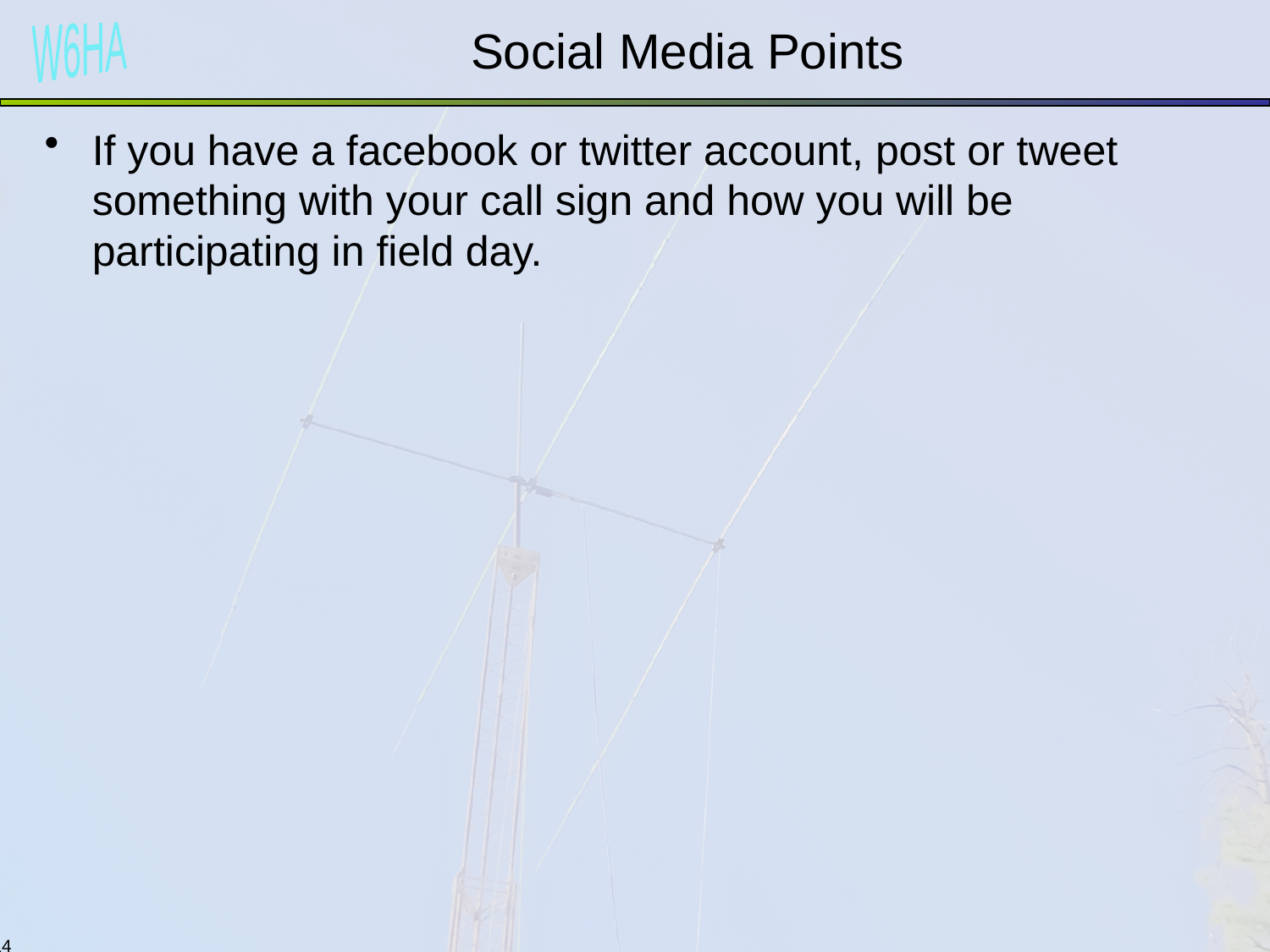

# Social Media Points
If you have a facebook or twitter account, post or tweet something with your call sign and how you will be participating in field day.